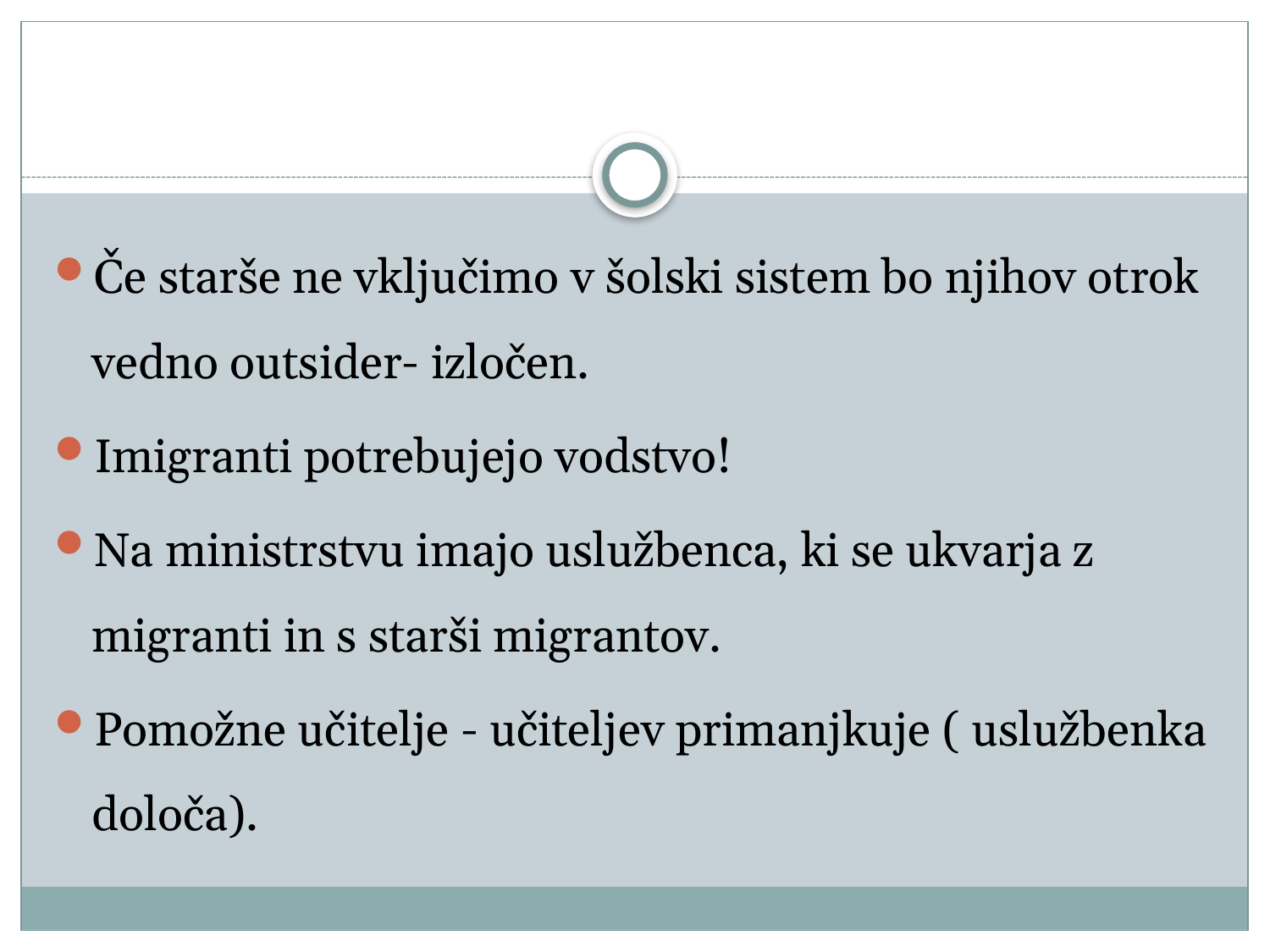

#
Če starše ne vključimo v šolski sistem bo njihov otrok vedno outsider- izločen.
Imigranti potrebujejo vodstvo!
Na ministrstvu imajo uslužbenca, ki se ukvarja z migranti in s starši migrantov.
Pomožne učitelje - učiteljev primanjkuje ( uslužbenka določa).